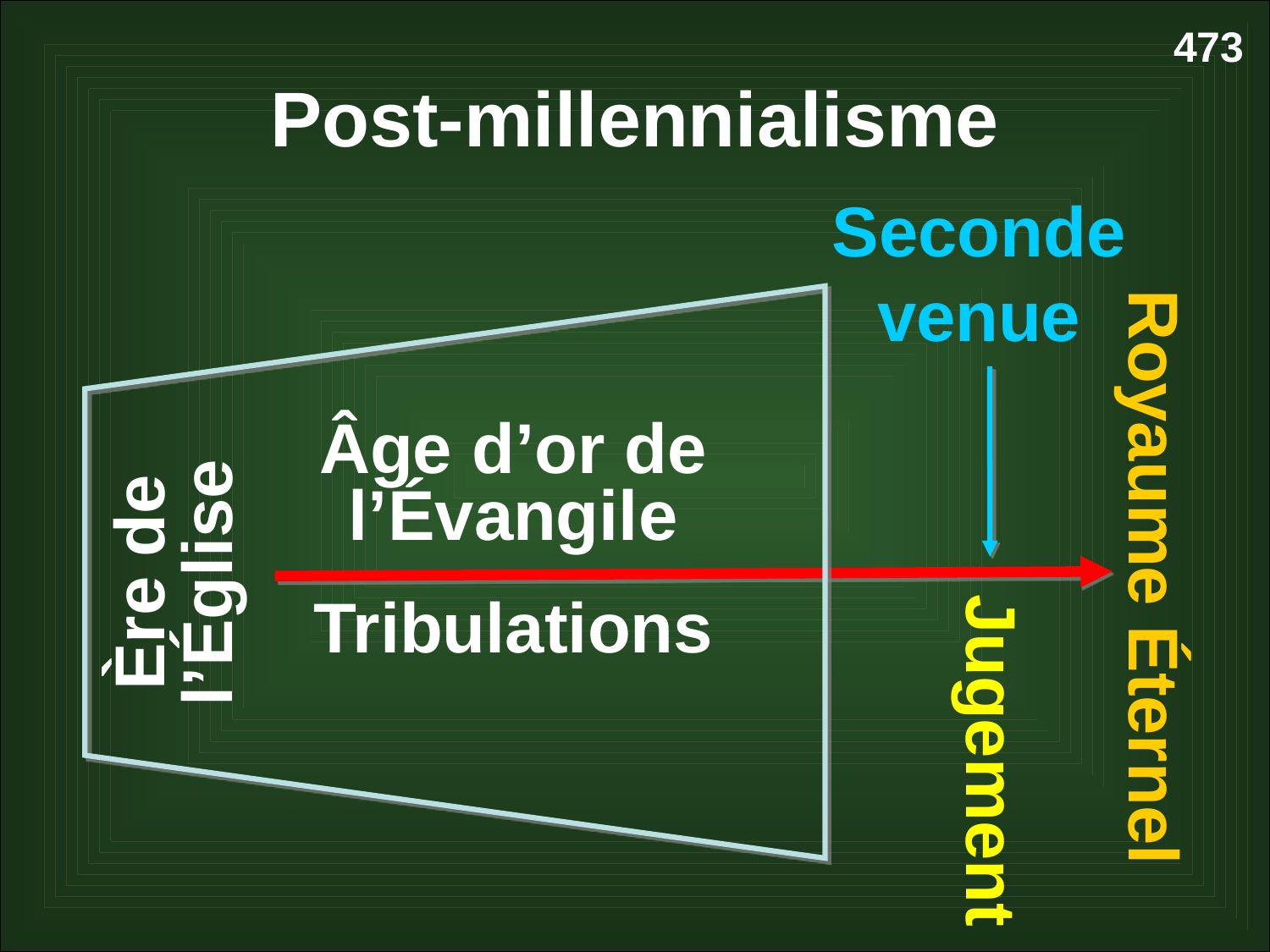

473
Post-millennialisme
Seconde venue

Âge d’or de l’évangile
Tribulations
Ère de l’église
Royaume Éternel

Jugement